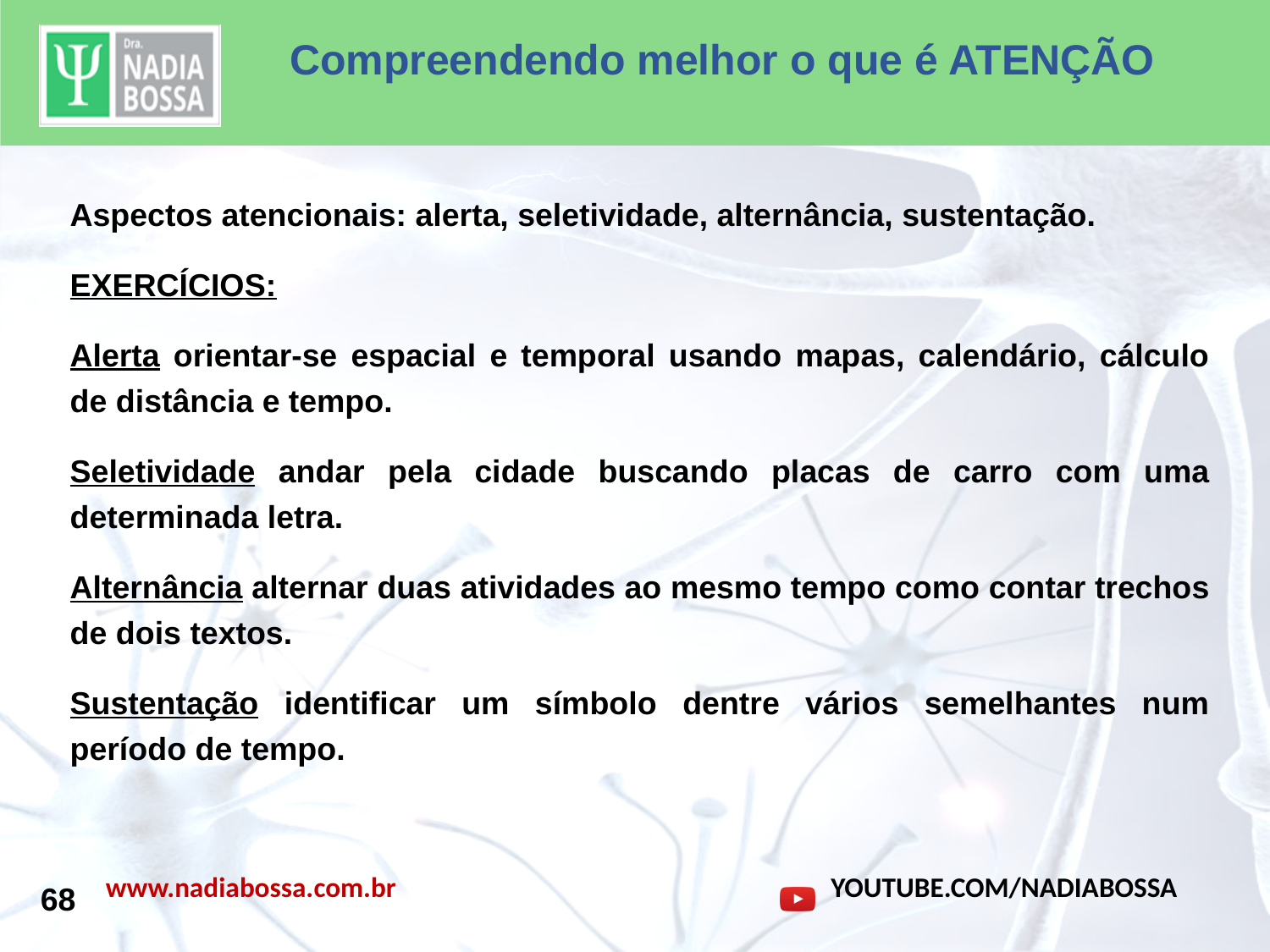

Compreendendo melhor o que é ATENÇÃO
Aspectos atencionais: alerta, seletividade, alternância, sustentação.
EXERCÍCIOS:
Alerta orientar-se espacial e temporal usando mapas, calendário, cálculo de distância e tempo.
Seletividade andar pela cidade buscando placas de carro com uma determinada letra.
Alternância alternar duas atividades ao mesmo tempo como contar trechos de dois textos.
Sustentação identificar um símbolo dentre vários semelhantes num período de tempo.
68